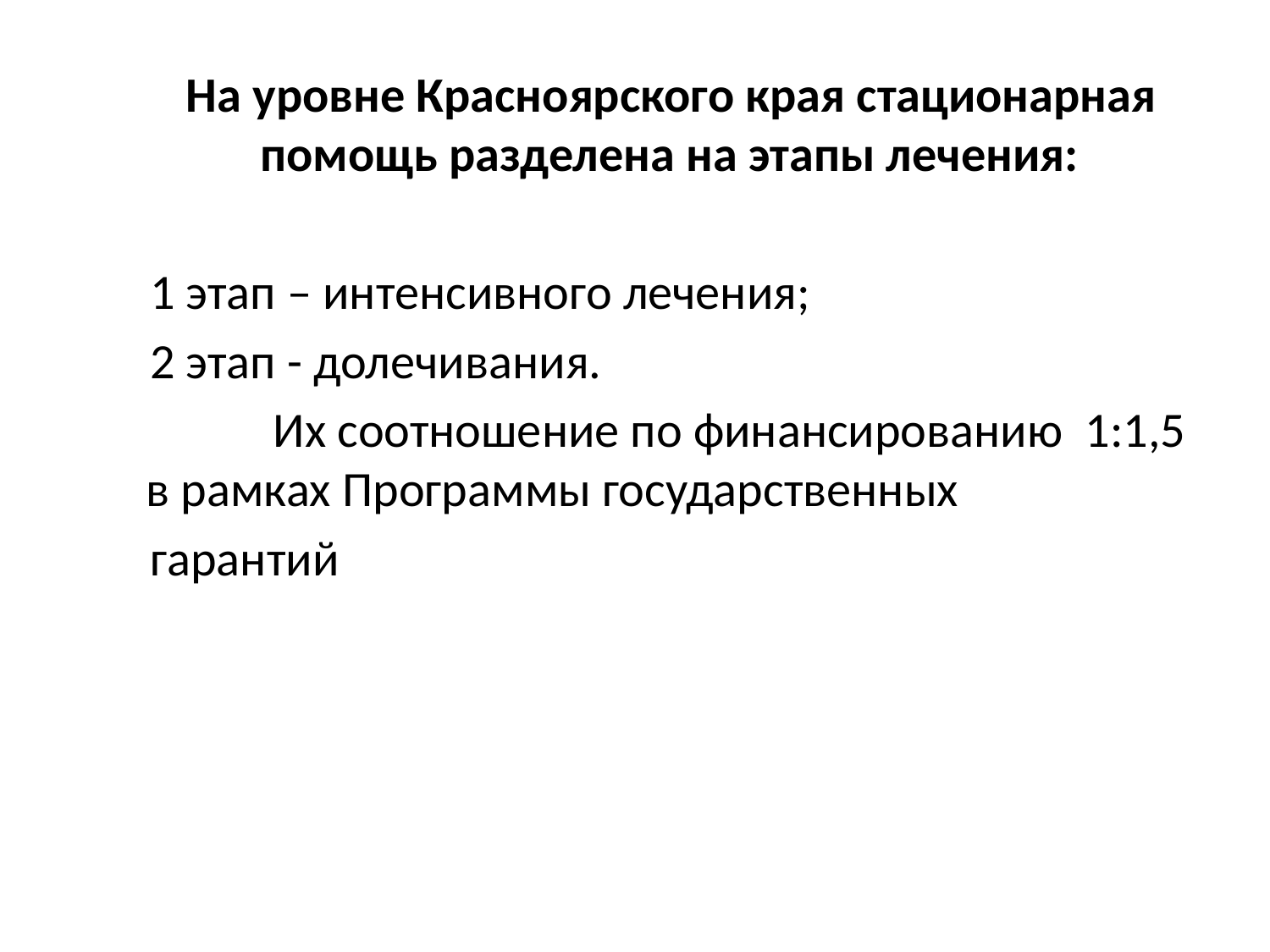

На уровне Красноярского края стационарная помощь разделена на этапы лечения:

1 этап – интенсивного лечения;
2 этап - долечивания.
	Их соотношение по финансированию  1:1,5 в рамках Программы государственных
гарантий